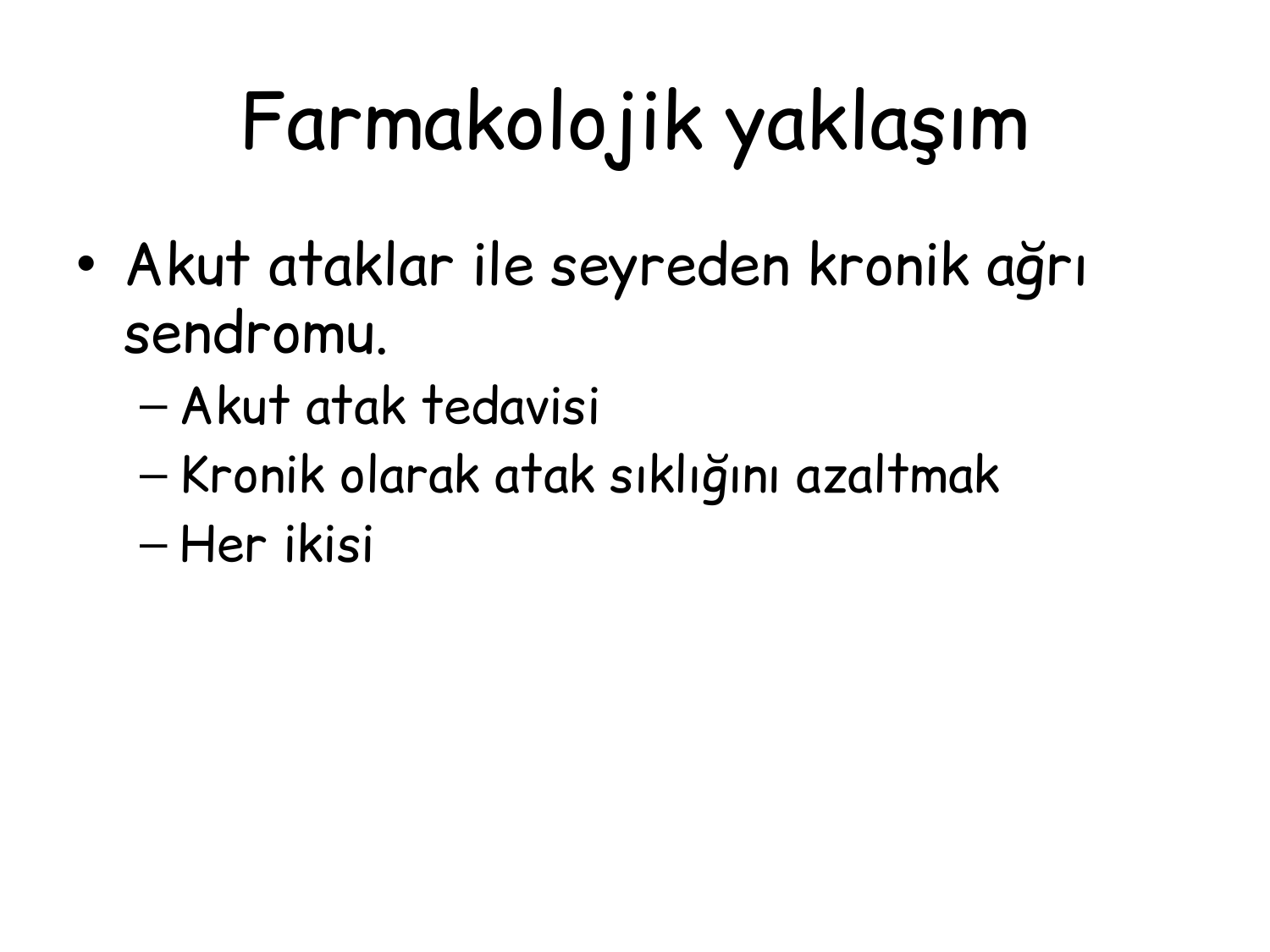

# Farmakolojik yaklaşım
Akut ataklar ile seyreden kronik ağrı sendromu.
Akut atak tedavisi
Kronik olarak atak sıklığını azaltmak
Her ikisi